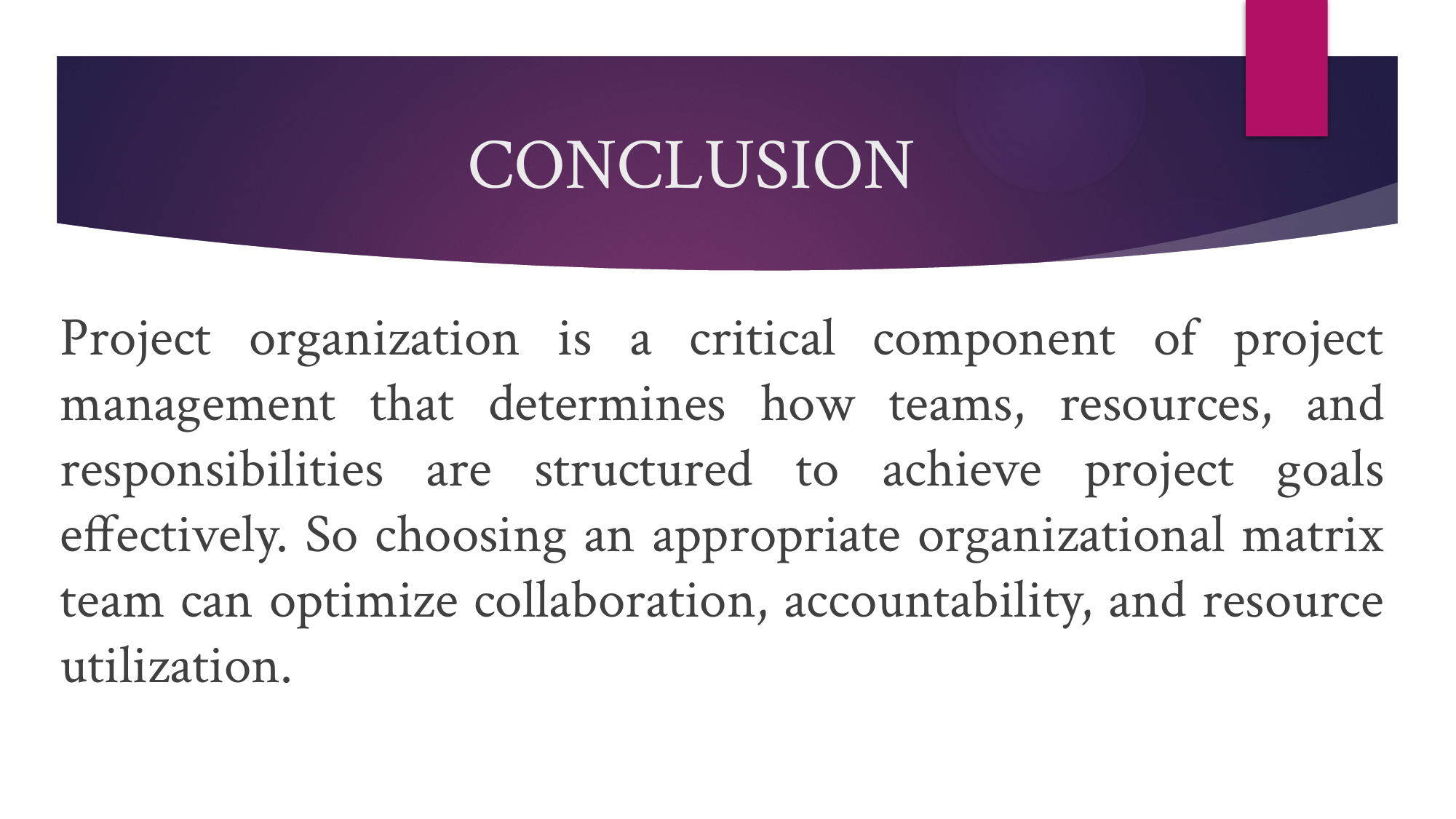

# CONCLUSION
Project organization is a critical component of project management that determines how teams, resources, and responsibilities are structured to achieve project goals effectively. So choosing an appropriate organizational matrix team can optimize collaboration, accountability, and resource utilization.